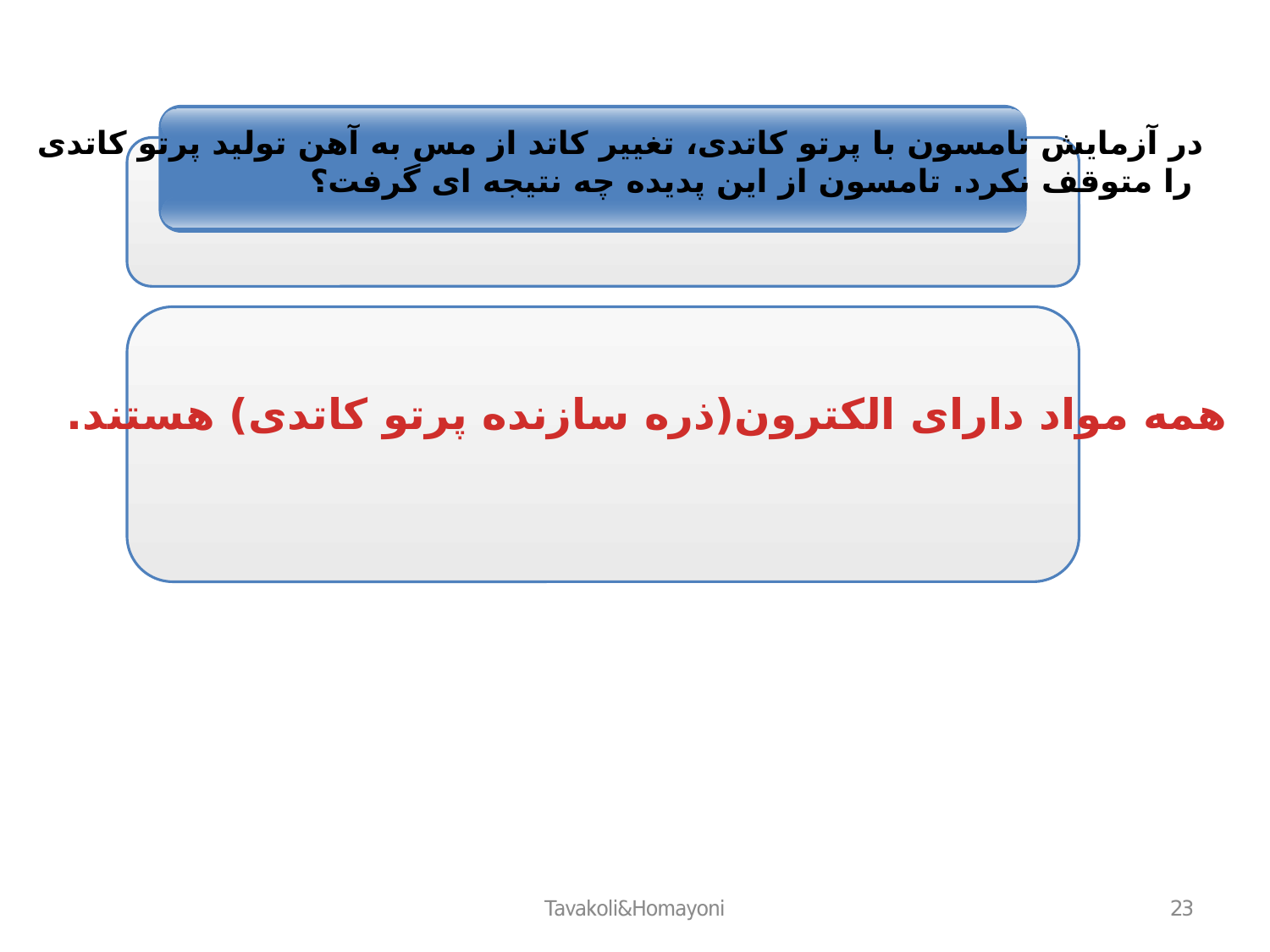

در آزمایش تامسون با پرتو کاتدی، تغییر کاتد از مس به آهن تولید پرتو کاتدی
 را متوقف نکرد. تامسون از این پدیده چه نتیجه ای گرفت؟

همه مواد دارای الکترون(ذره سازنده پرتو کاتدی) هستند.

Tavakoli&Homayoni
23